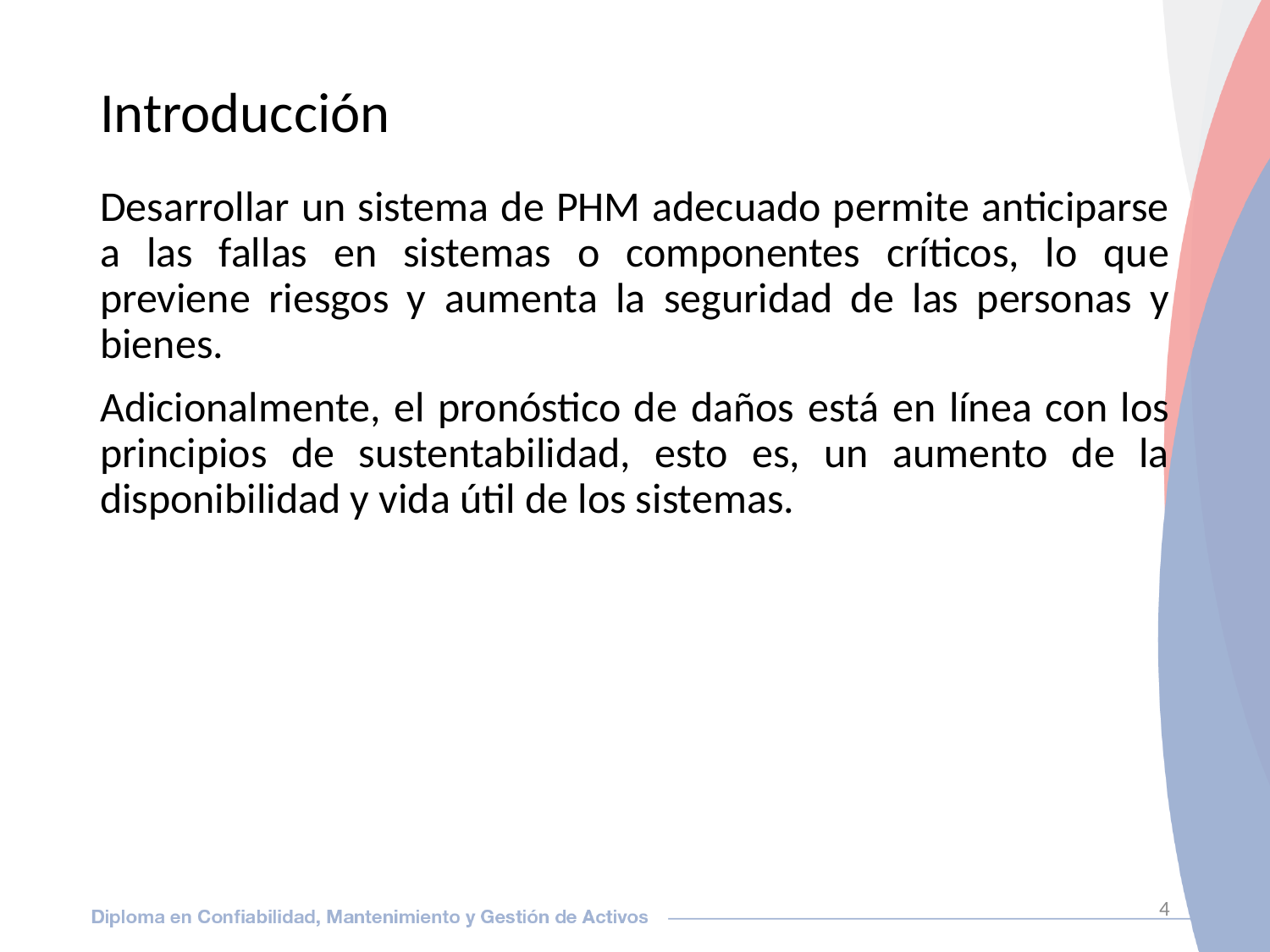

# Introducción
Desarrollar un sistema de PHM adecuado permite anticiparse a las fallas en sistemas o componentes críticos, lo que previene riesgos y aumenta la seguridad de las personas y bienes.
Adicionalmente, el pronóstico de daños está en línea con los principios de sustentabilidad, esto es, un aumento de la disponibilidad y vida útil de los sistemas.
4